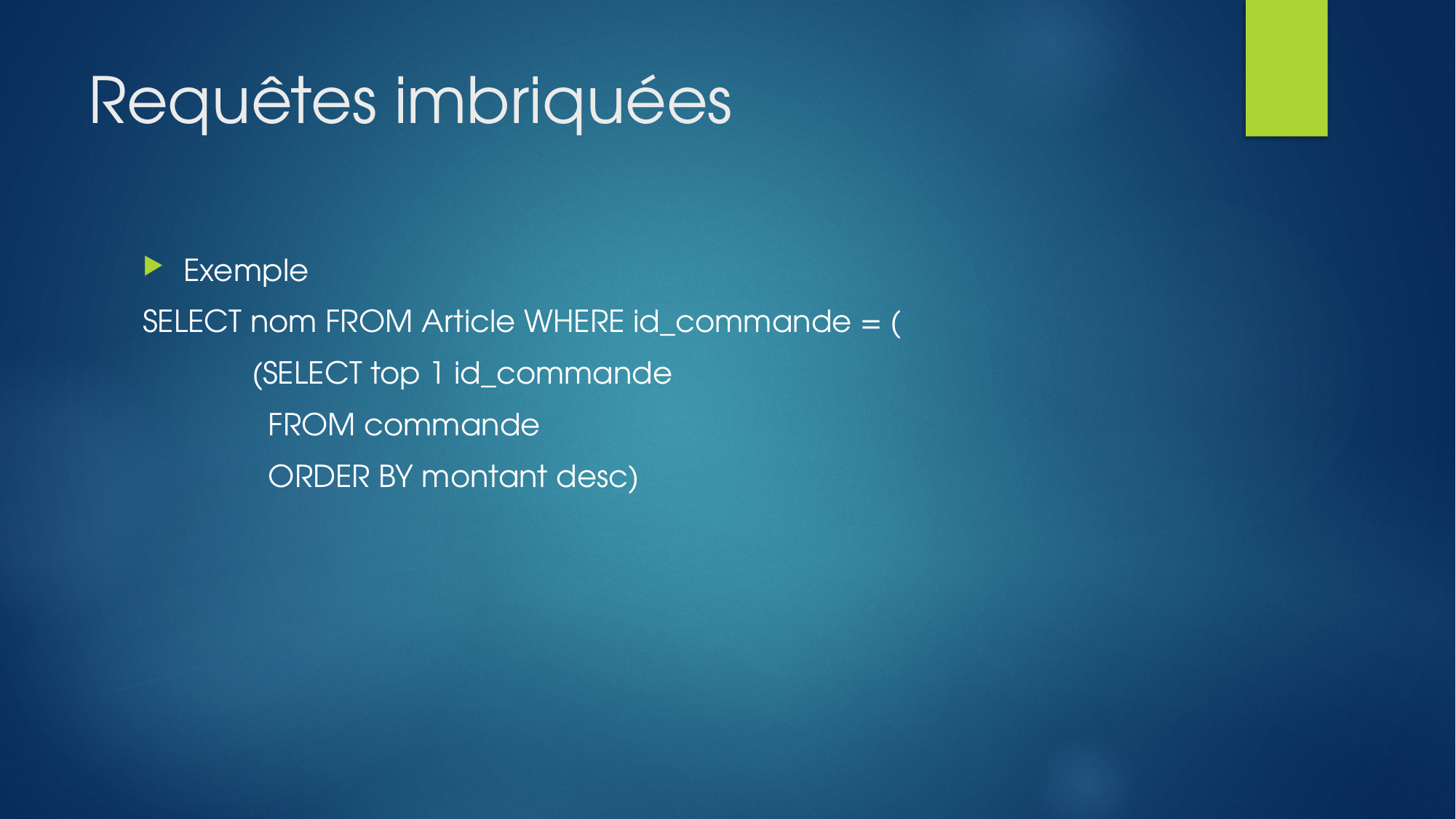

# Requêtes imbriquées
Exemple
SELECT nom FROM Article WHERE id_commande = (
	(SELECT top 1 id_commande
	  FROM commande
	  ORDER BY montant desc)